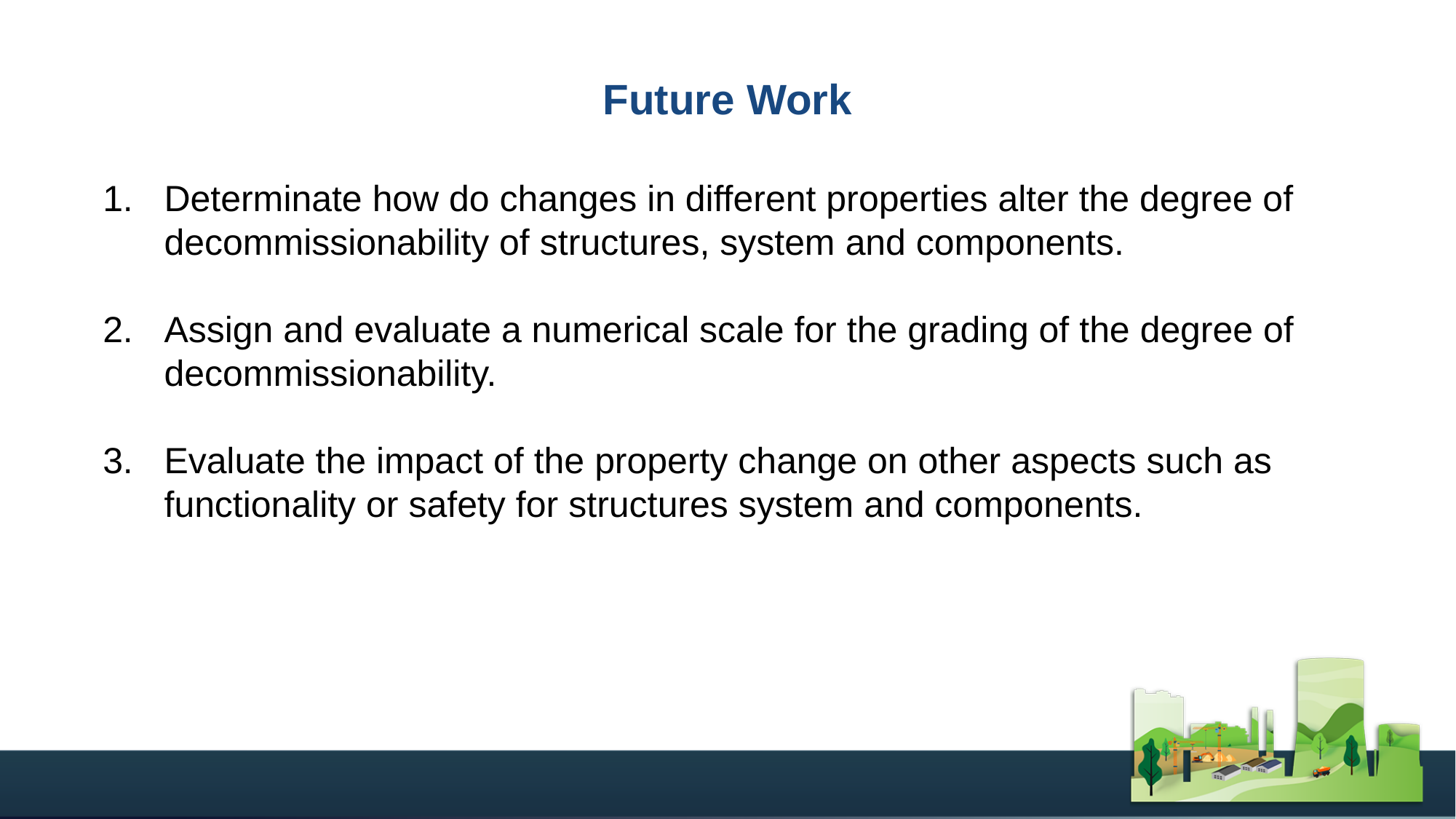

# Future Work
Determinate how do changes in different properties alter the degree of decommissionability of structures, system and components.

Assign and evaluate a numerical scale for the grading of the degree of decommissionability.

Evaluate the impact of the property change on other aspects such as functionality or safety for structures system and components.